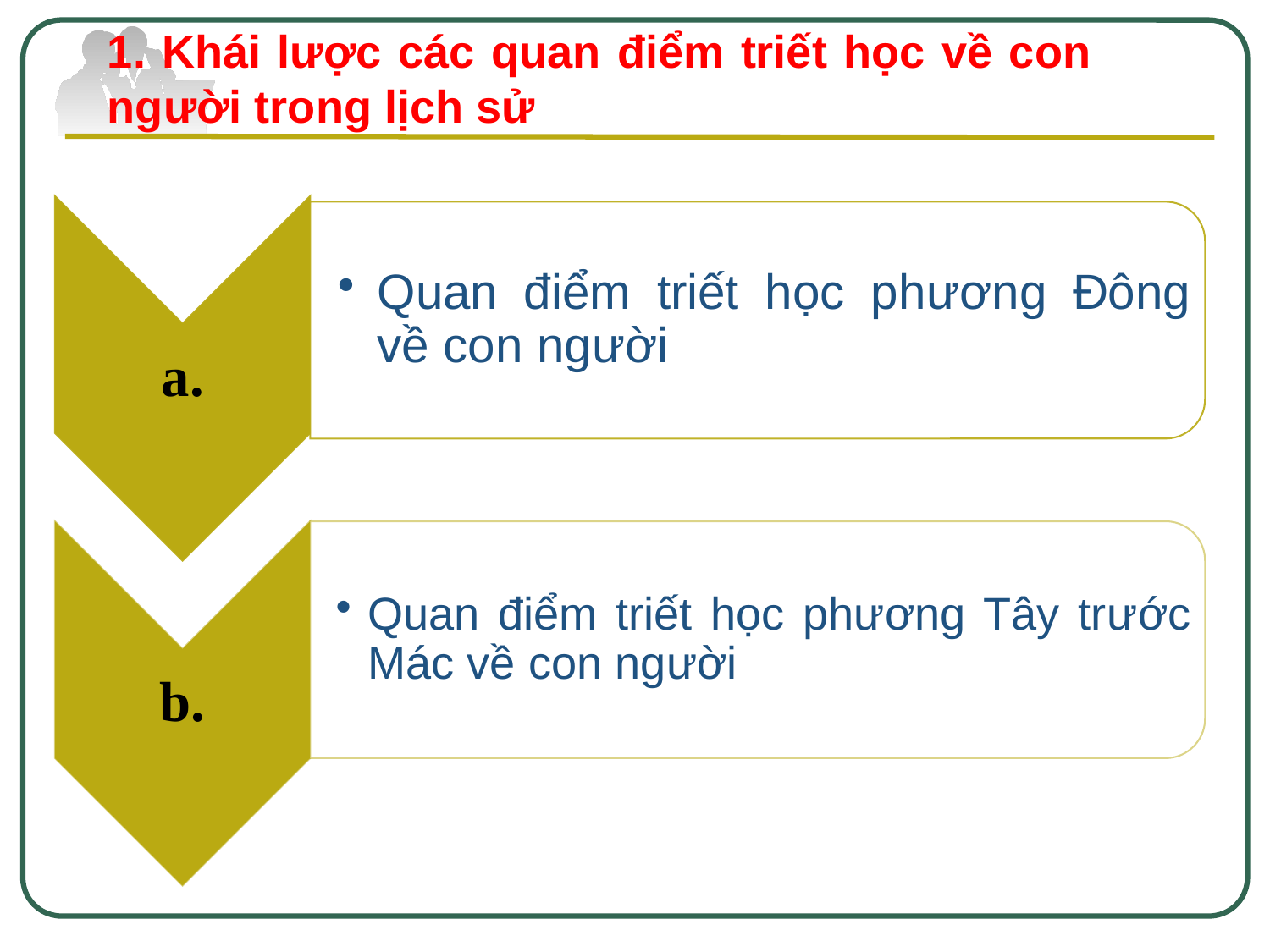

1. Khái lược các quan điểm triết học về con người trong lịch sử
a.
Quan điểm triết học ph­ương Đông về con người
b.
Quan điểm triết học phương Tây tr­ước Mác về con người